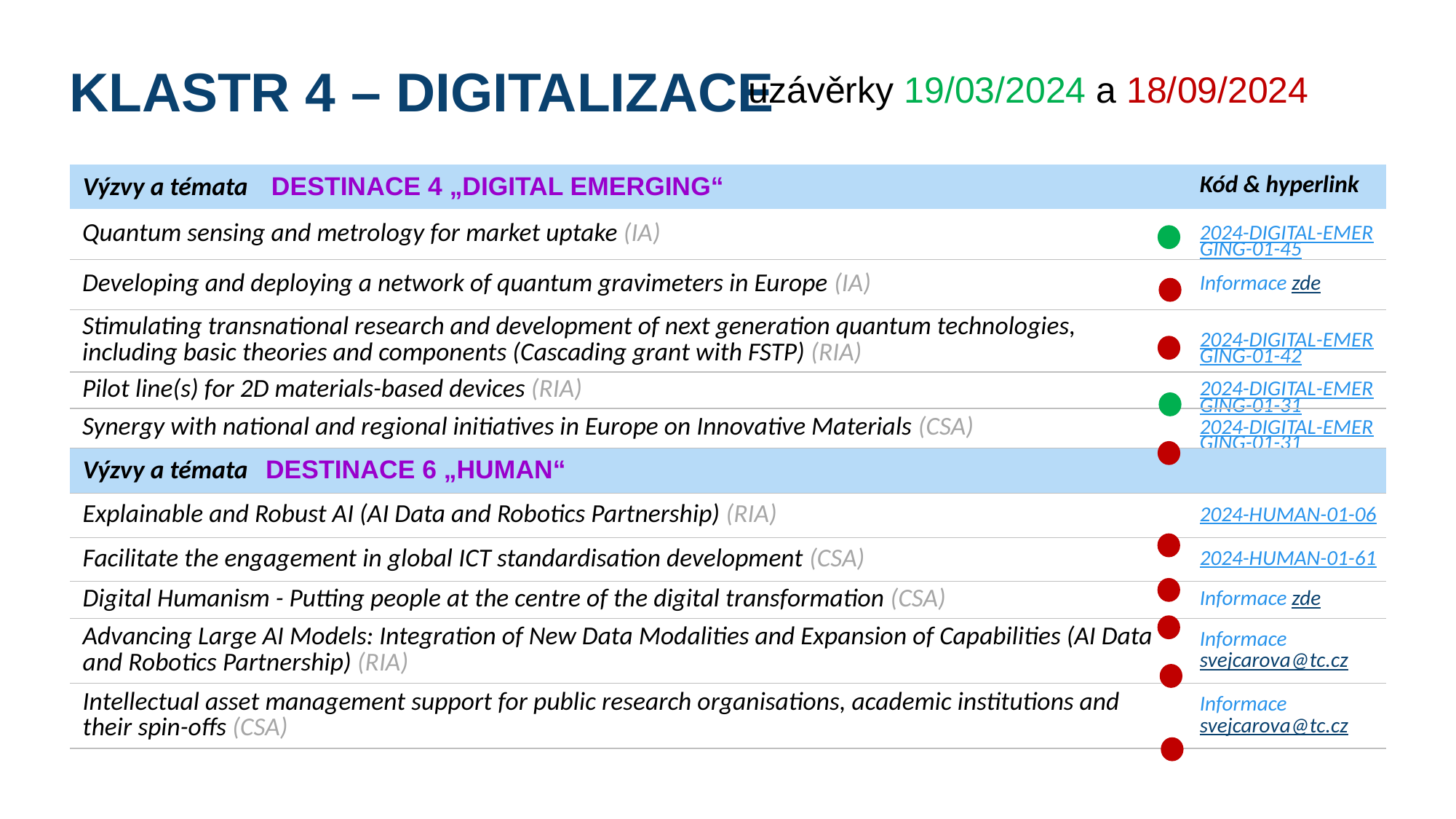

# Klastr 4 – digitalizace
uzávěrky 19/03/2024 a 18/09/2024
| Výzvy a témata    DESTINACE 4 „DIGITAL EMERGING“ | Kód & hyperlink |
| --- | --- |
| Quantum sensing and metrology for market uptake (IA) | 2024-DIGITAL-EMERGING-01-45 |
| Developing and deploying a network of quantum gravimeters in Europe (IA) | Informace zde |
| Stimulating transnational research and development of next generation quantum technologies, including basic theories and components (Cascading grant with FSTP) (RIA) | 2024-DIGITAL-EMERGING-01-42 |
| Pilot line(s) for 2D materials-based devices (RIA) | 2024-DIGITAL-EMERGING-01-31 |
| Synergy with national and regional initiatives in Europe on Innovative Materials (CSA) | 2024-DIGITAL-EMERGING-01-31 |
| Výzvy a témata   DESTINACE 6 „HUMAN“ |  |
| Explainable and Robust AI (AI Data and Robotics Partnership) (RIA) | 2024-HUMAN-01-06 |
| Facilitate the engagement in global ICT standardisation development (CSA) | 2024-HUMAN-01-61 |
| Digital Humanism - Putting people at the centre of the digital transformation (CSA) | Informace zde |
| Advancing Large AI Models: Integration of New Data Modalities and Expansion of Capabilities (AI Data      and Robotics Partnership) (RIA) | Informace svejcarova@tc.cz |
| Intellectual asset management support for public research organisations, academic institutions and their spin-offs (CSA) | Informace svejcarova@tc.cz |